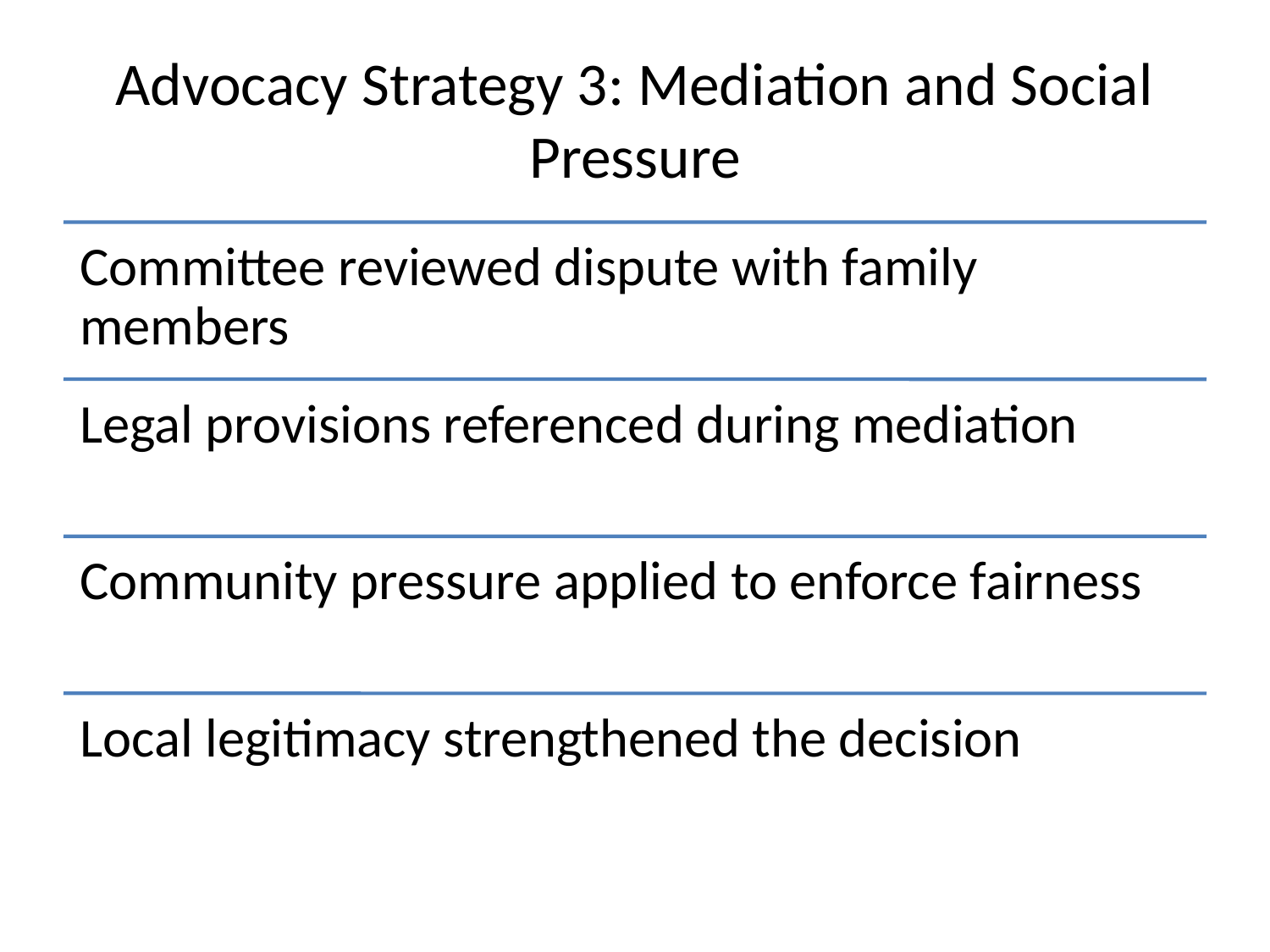

# Advocacy Strategy 3: Mediation and Social Pressure
Committee reviewed dispute with family members
Legal provisions referenced during mediation
Community pressure applied to enforce fairness
Local legitimacy strengthened the decision